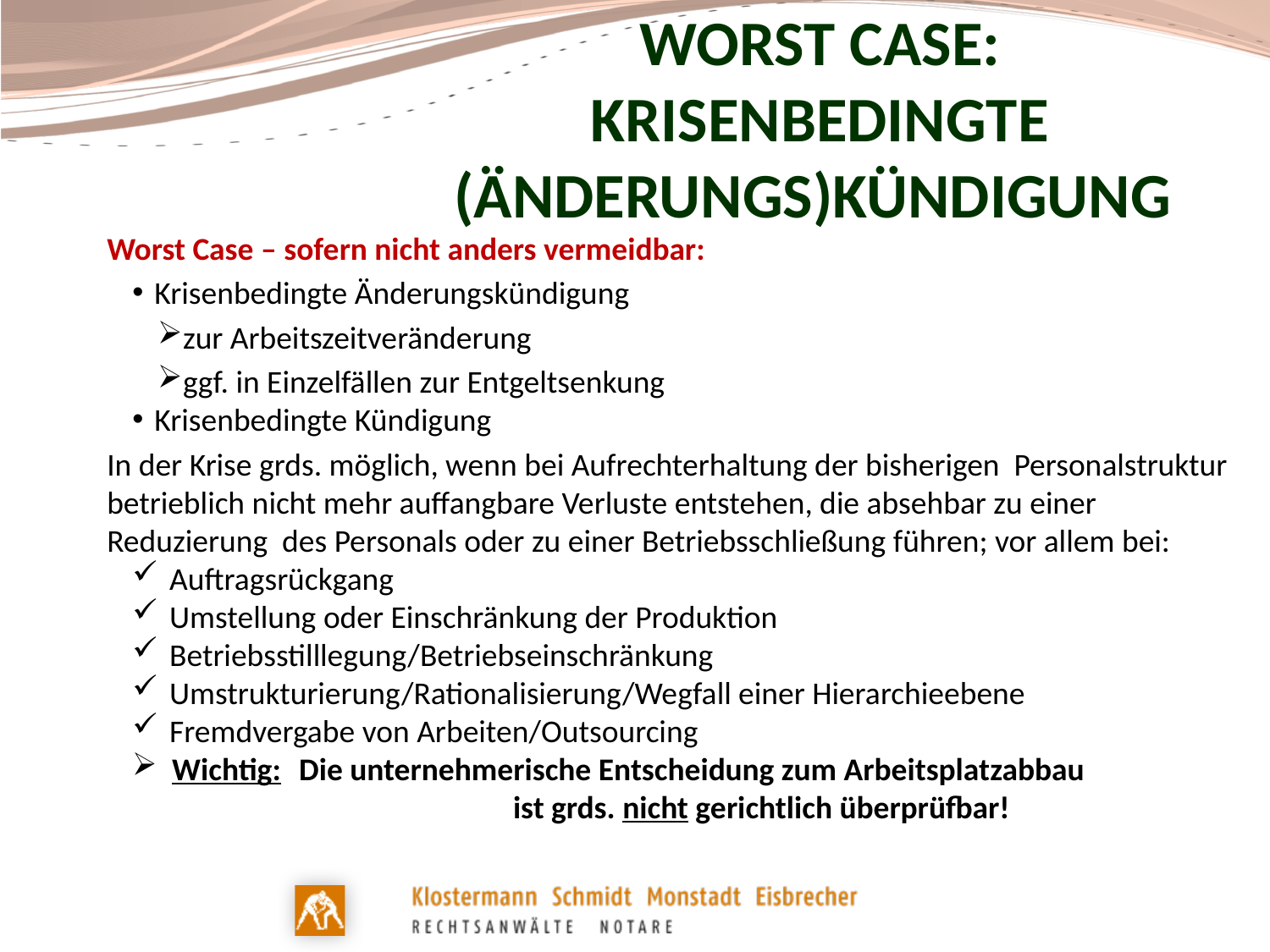

# WORST CASE: krisenbedingte (Änderungs)kündigung
Worst Case – sofern nicht anders vermeidbar:
Krisenbedingte Änderungskündigung
zur Arbeitszeitveränderung
ggf. in Einzelfällen zur Entgeltsenkung
Krisenbedingte Kündigung
In der Krise grds. möglich, wenn bei Aufrechterhaltung der bisherigen  Personalstruktur betrieblich nicht mehr auffangbare Verluste entstehen, die absehbar zu einer Reduzierung  des Personals oder zu einer Betriebsschließung führen; vor allem bei:
Auftragsrückgang
Umstellung oder Einschränkung der Produktion
Betriebsstilllegung/Betriebseinschränkung
Umstrukturierung/Rationalisierung/Wegfall einer Hierarchieebene
Fremdvergabe von Arbeiten/Outsourcing
Wichtig: 	Die unternehmerische Entscheidung zum Arbeitsplatzabbau
			ist grds. nicht gerichtlich überprüfbar!